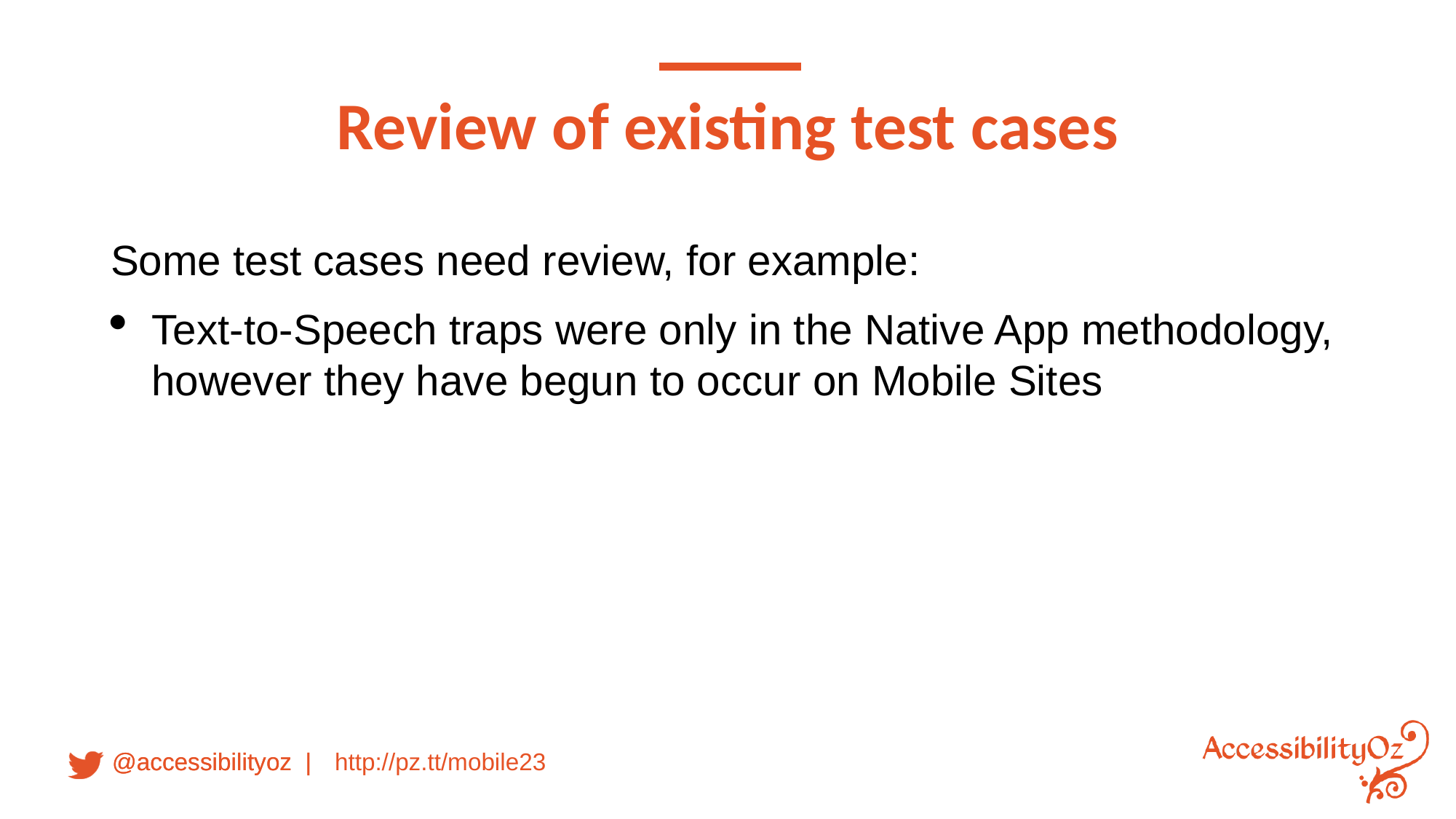

Review of existing test cases
Some test cases need review, for example:
Text-to-Speech traps were only in the Native App methodology, however they have begun to occur on Mobile Sites